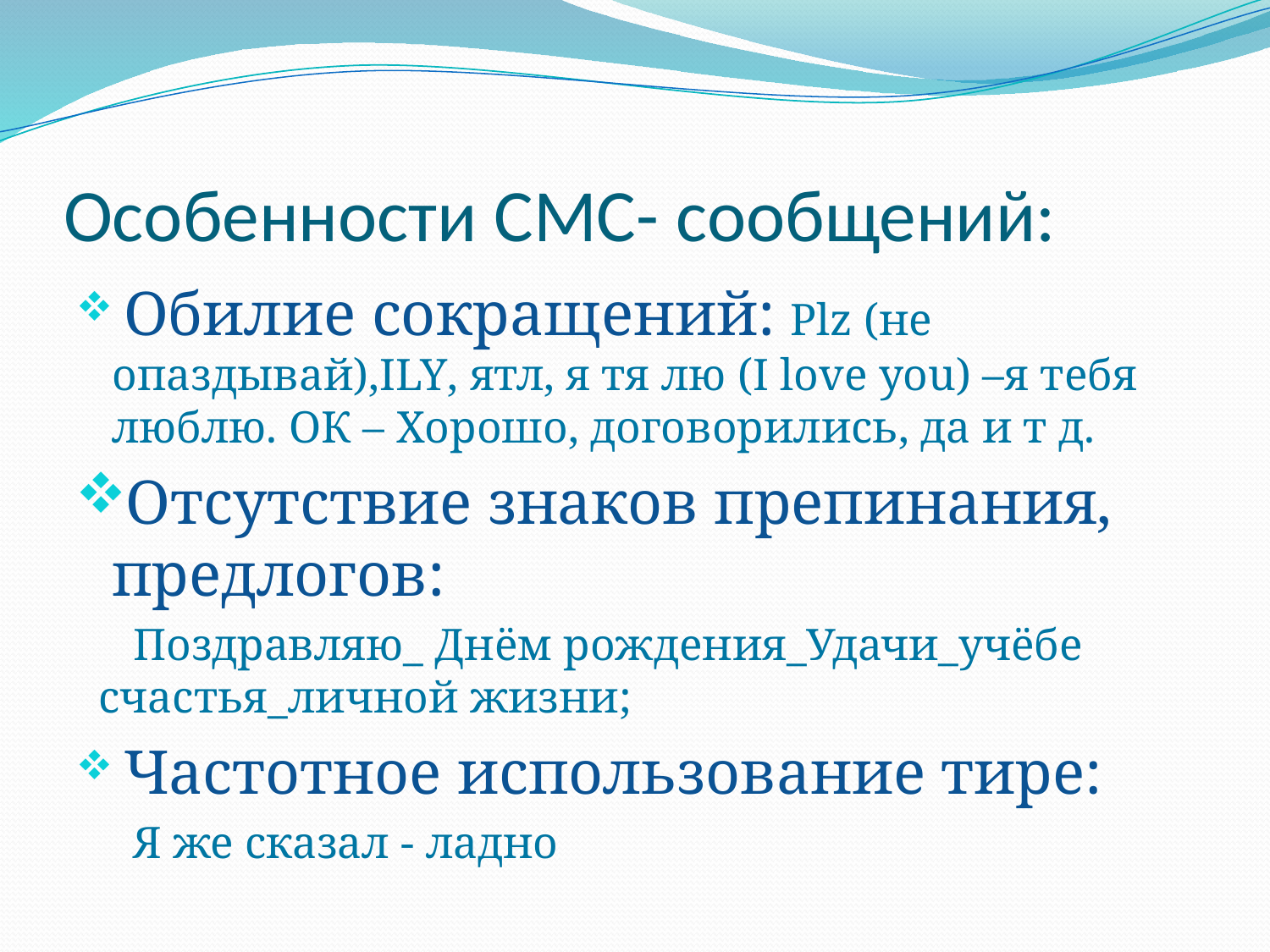

# Особенности СМС- сообщений:
 Обилие сокращений: Plz (не опаздывай),ILY, ятл, я тя лю (I love you) –я тебя люблю. ОК – Хорошо, договорились, да и т д.
Отсутствие знаков препинания, предлогов:
     Поздравляю_ Днём рождения_Удачи_учёбе            счастья_личной жизни;
 Частотное использование тире:
     Я же сказал - ладно